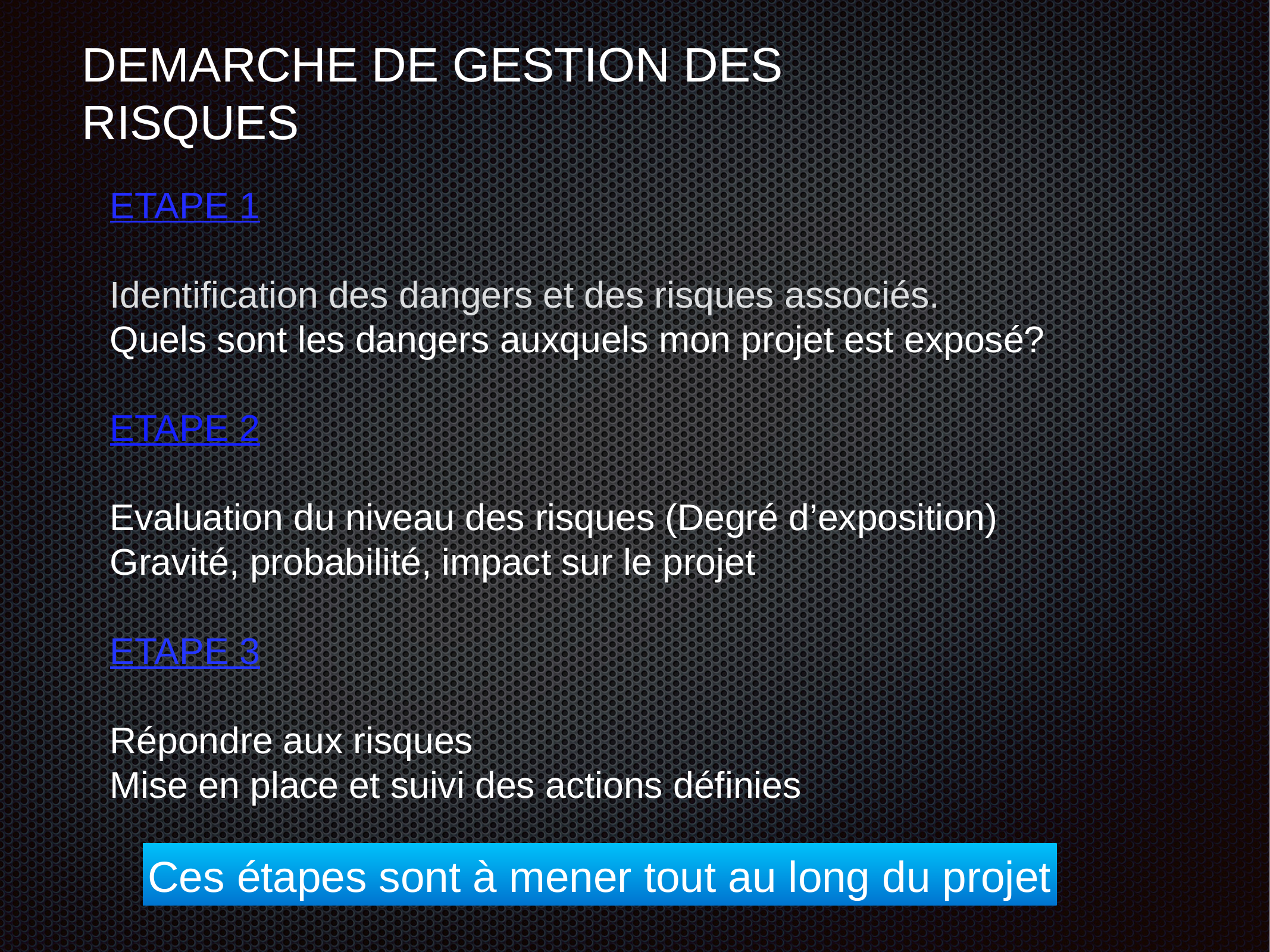

# DEMARCHE DE GESTION DES RISQUES
ETAPE 1

Identification des dangers et des risques associés.
Quels sont les dangers auxquels mon projet est exposé?

ETAPE 2

Evaluation du niveau des risques (Degré d’exposition)
Gravité, probabilité, impact sur le projet

ETAPE 3

Répondre aux risques
Mise en place et suivi des actions définies
Ces étapes sont à mener tout au long du projet